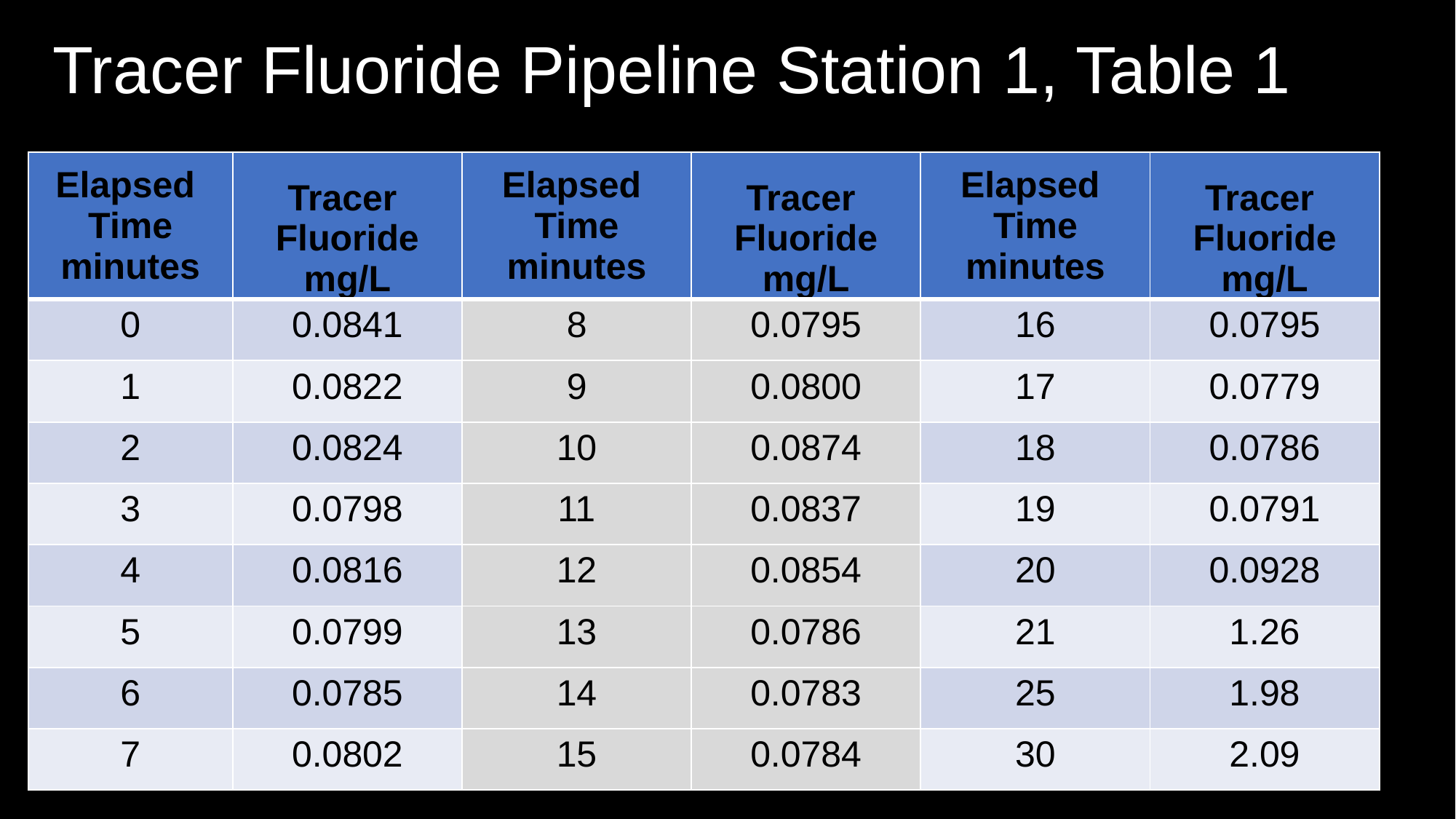

# Tracer Fluoride Pipeline Station 1, Table 1
| Elapsed Time minutes | Tracer Fluoride mg/L | Elapsed Time minutes | Tracer Fluoride mg/L | Elapsed Time minutes | Tracer Fluoride mg/L |
| --- | --- | --- | --- | --- | --- |
| 0 | 0.0841 | 8 | 0.0795 | 16 | 0.0795 |
| 1 | 0.0822 | 9 | 0.0800 | 17 | 0.0779 |
| 2 | 0.0824 | 10 | 0.0874 | 18 | 0.0786 |
| 3 | 0.0798 | 11 | 0.0837 | 19 | 0.0791 |
| 4 | 0.0816 | 12 | 0.0854 | 20 | 0.0928 |
| 5 | 0.0799 | 13 | 0.0786 | 21 | 1.26 |
| 6 | 0.0785 | 14 | 0.0783 | 25 | 1.98 |
| 7 | 0.0802 | 15 | 0.0784 | 30 | 2.09 |